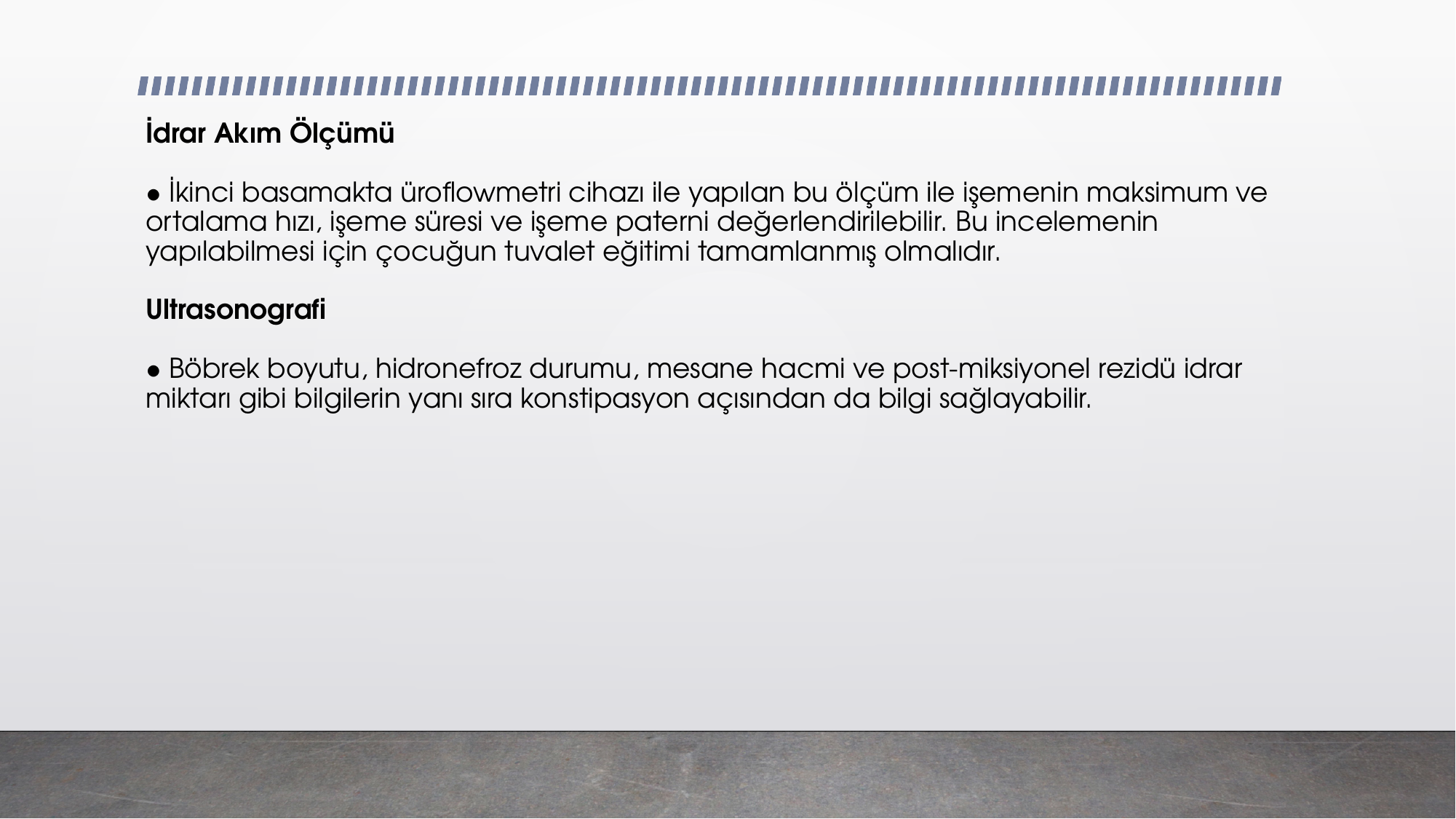

# İdrar Akım Ölçümü • İkinci basamakta üroflowmetri cihazı ile yapılan bu ölçüm ile işemenin maksimum ve ortalama hızı, işeme süresi ve işeme paterni değerlendirilebilir. Bu incelemenin yapılabilmesi için çocuğun tuvalet eğitimi tamamlanmış olmalıdır. Ultrasonografi • Böbrek boyutu, hidronefroz durumu, mesane hacmi ve post-miksiyonel rezidü idrar miktarı gibi bilgilerin yanı sıra konstipasyon açısından da bilgi sağlayabilir.